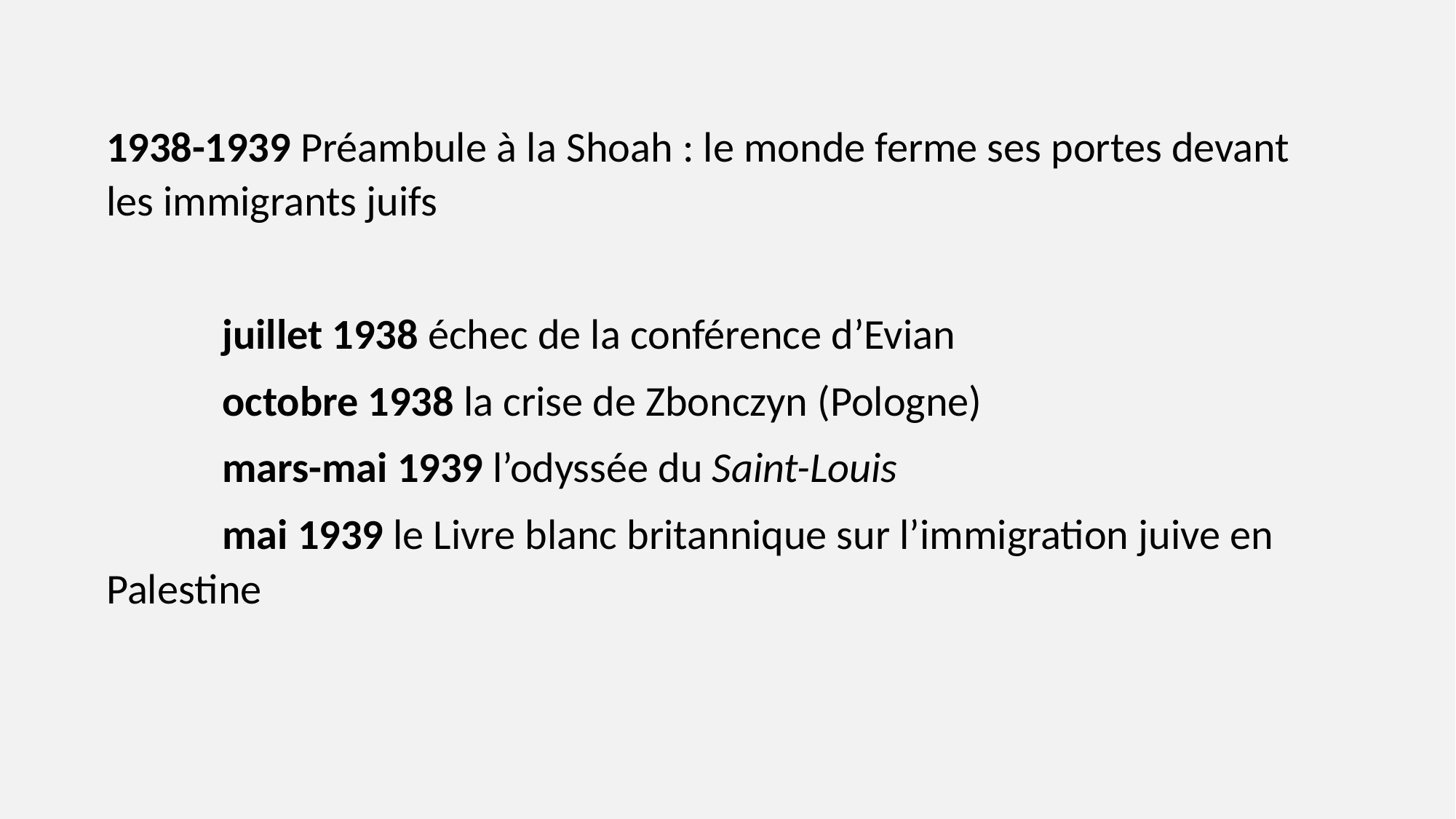

1938-1939 Préambule à la Shoah : le monde ferme ses portes devant les immigrants juifs

            juillet 1938 échec de la conférence d’Evian
            octobre 1938 la crise de Zbonczyn (Pologne)
            mars-mai 1939 l’odyssée du Saint-Louis
            mai 1939 le Livre blanc britannique sur l’immigration juive en Palestine